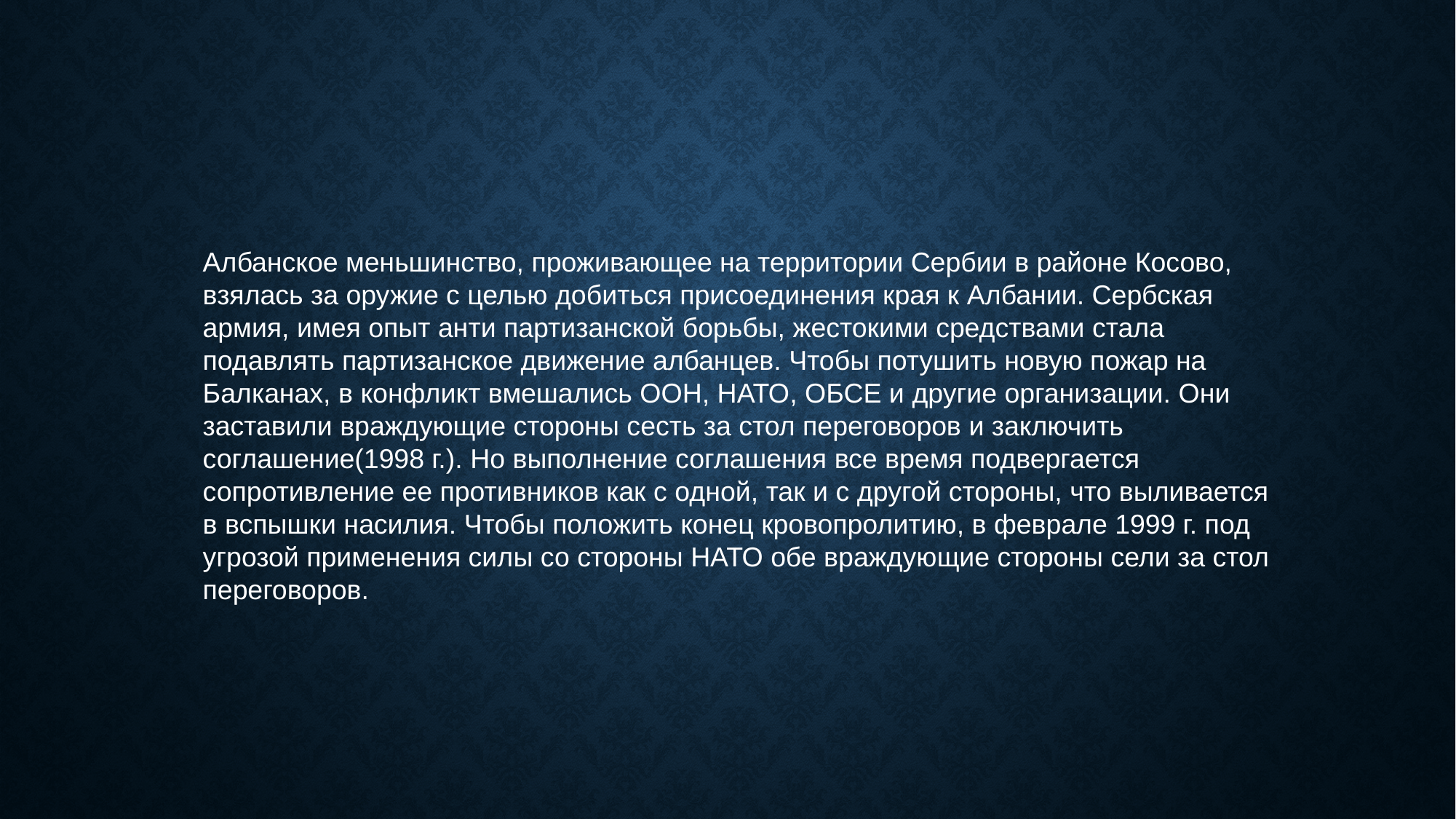

Албанское меньшинство, проживающее на территории Сербии в районе Косово, взялась за оружие с целью добиться присоединения края к Албании. Сербская армия, имея опыт анти партизанской борьбы, жестокими средствами стала подавлять партизанское движение албанцев. Чтобы потушить новую пожар на Балканах, в конфликт вмешались ООН, НАТО, ОБСЕ и другие организации. Они заставили враждующие стороны сесть за стол переговоров и заключить соглашение(1998 г.). Но выполнение соглашения все время подвергается сопротивление ее противников как с одной, так и с другой стороны, что выливается в вспышки насилия. Чтобы положить конец кровопролитию, в феврале 1999 г. под угрозой применения силы со стороны НАТО обе враждующие стороны сели за стол переговоров.